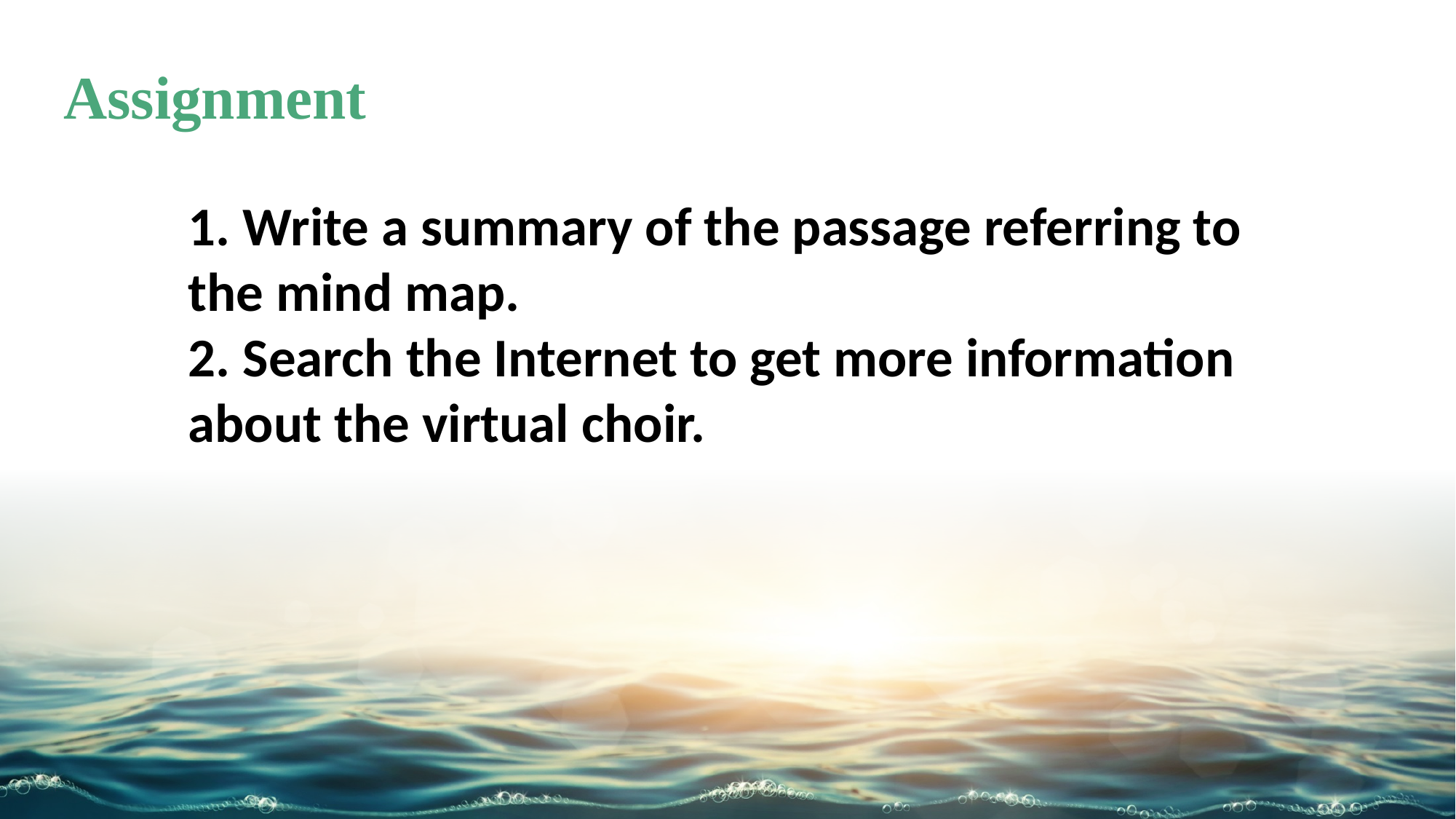

Assignment
1. Write a summary of the passage referring to the mind map.
2. Search the Internet to get more information about the virtual choir.